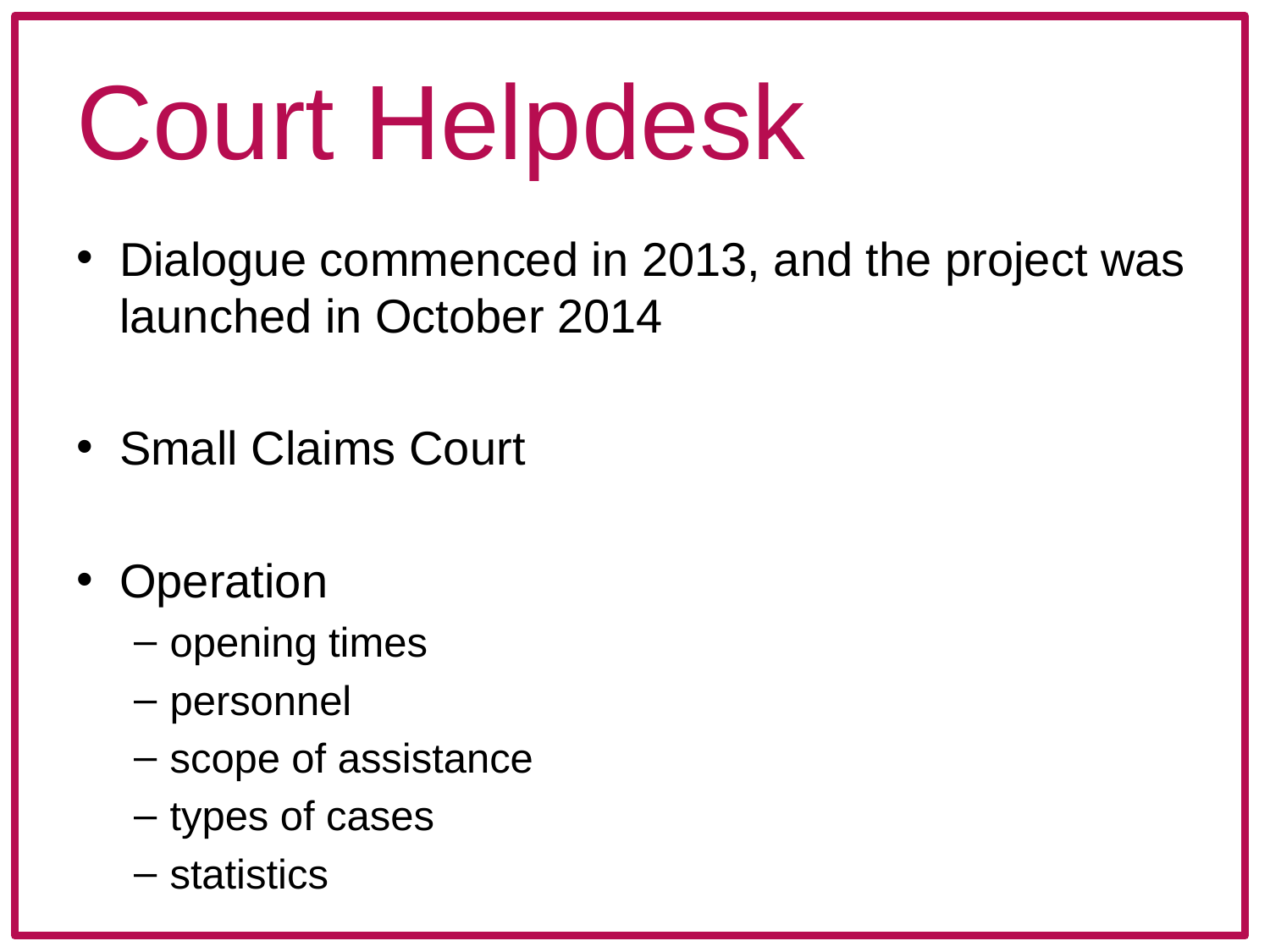

# Court Helpdesk
Dialogue commenced in 2013, and the project was launched in October 2014

Small Claims Court

Operation
opening times
personnel
scope of assistance
types of cases
statistics